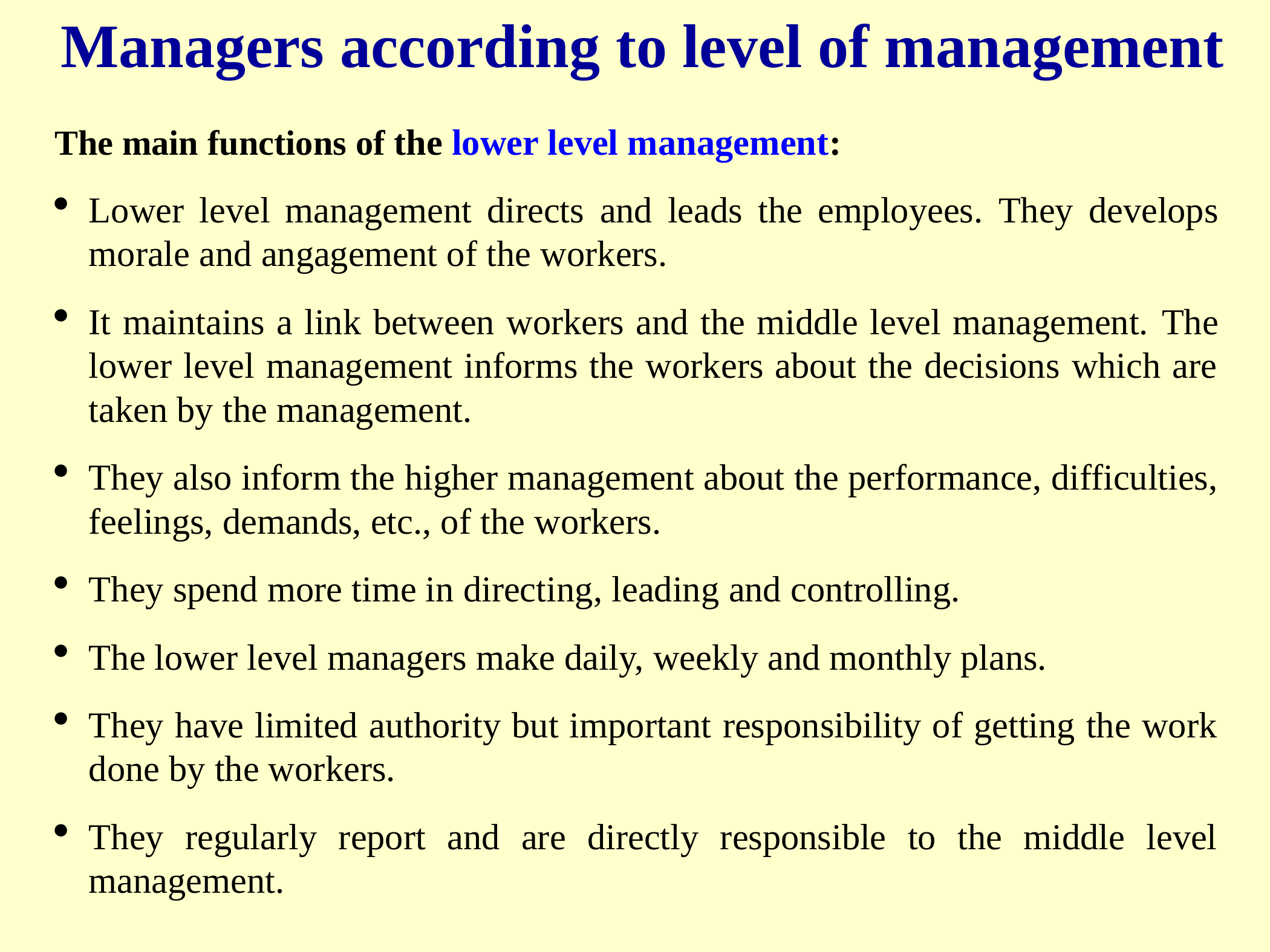

Managers according to level of management
The main functions of the lower level management:
Lower level management directs and leads the employees. They develops morale and angagement of the workers.
It maintains a link between workers and the middle level management. The lower level management informs the workers about the decisions which are taken by the management.
They also inform the higher management about the performance, difficulties, feelings, demands, etc., of the workers.
They spend more time in directing, leading and controlling.
The lower level managers make daily, weekly and monthly plans.
They have limited authority but important responsibility of getting the work done by the workers.
They regularly report and are directly responsible to the middle level management.